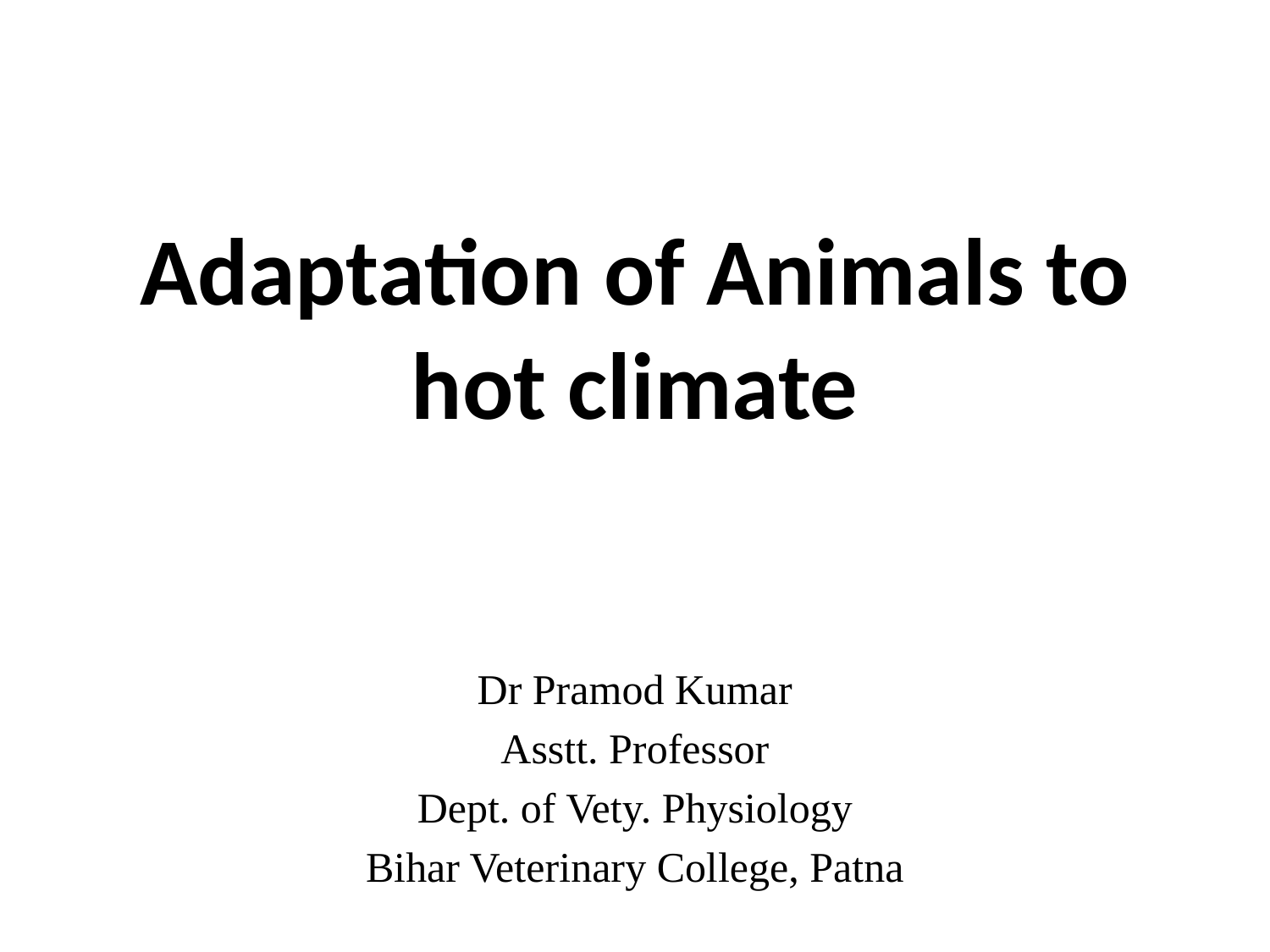

# Adaptation of Animals to hot climate
Dr Pramod Kumar
Asstt. Professor
Dept. of Vety. Physiology
Bihar Veterinary College, Patna